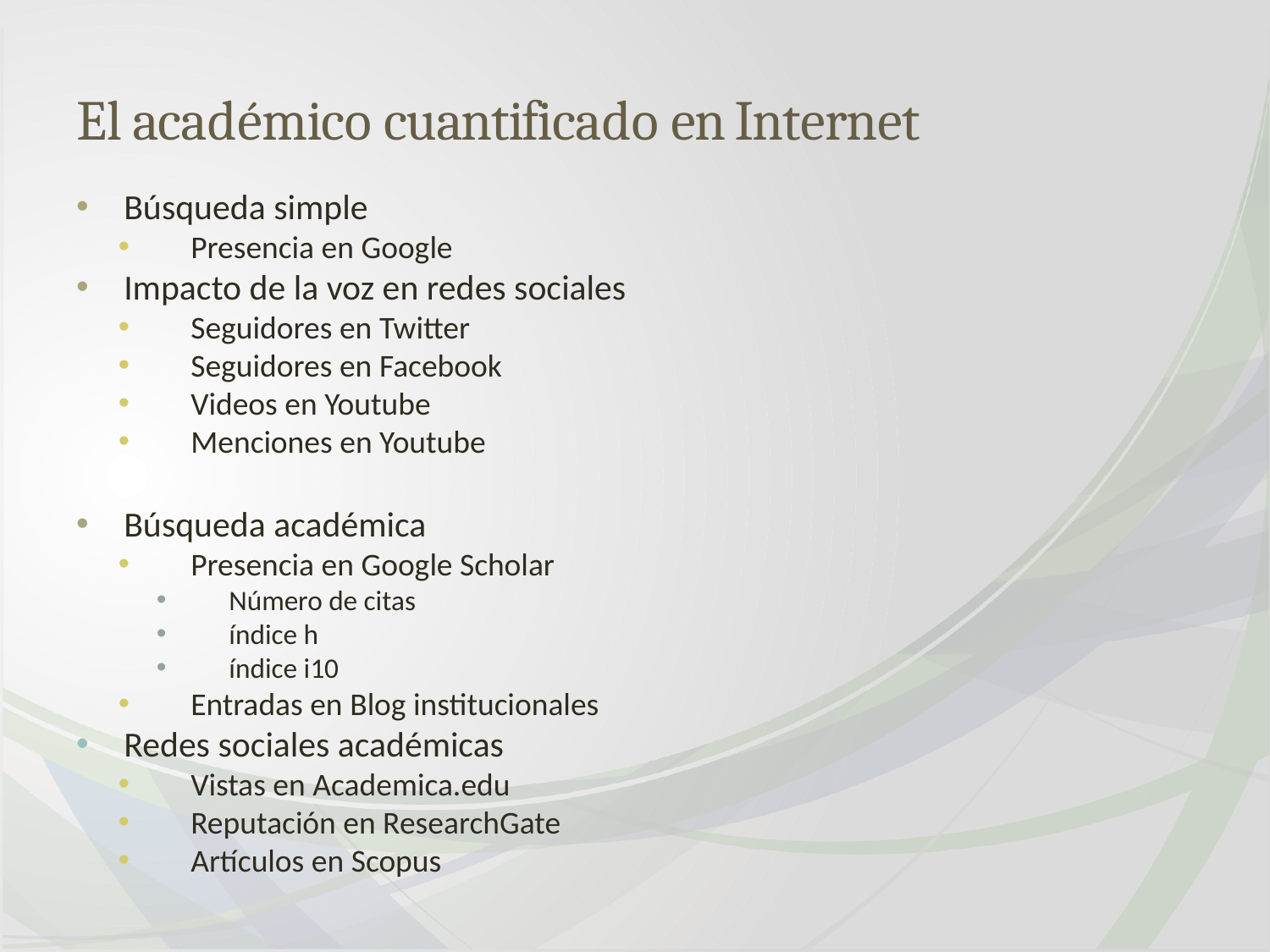

# El académico cuantificado en Internet
Búsqueda simple
Presencia en Google
Impacto de la voz en redes sociales
Seguidores en Twitter
Seguidores en Facebook
Videos en Youtube
Menciones en Youtube

Búsqueda académica
Presencia en Google Scholar
Número de citas
índice h
índice i10
Entradas en Blog institucionales
Redes sociales académicas
Vistas en Academica.edu
Reputación en ResearchGate
Artículos en Scopus